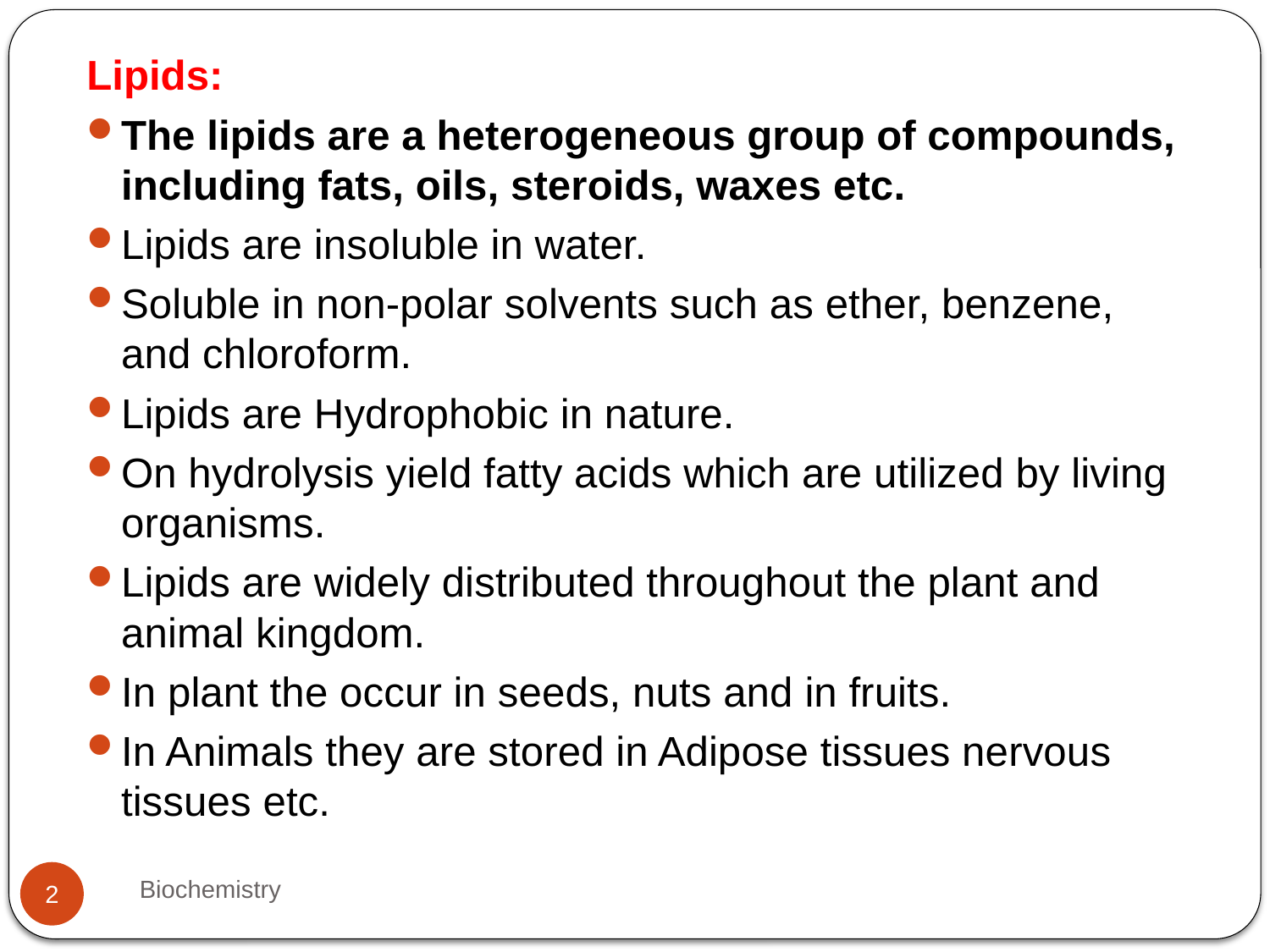

Lipids:
The lipids are a heterogeneous group of compounds, including fats, oils, steroids, waxes etc.
Lipids are insoluble in water.
Soluble in non-polar solvents such as ether, benzene, and chloroform.
Lipids are Hydrophobic in nature.
On hydrolysis yield fatty acids which are utilized by living organisms.
Lipids are widely distributed throughout the plant and animal kingdom.
In plant the occur in seeds, nuts and in fruits.
In Animals they are stored in Adipose tissues nervous tissues etc.
Biochemistry
2